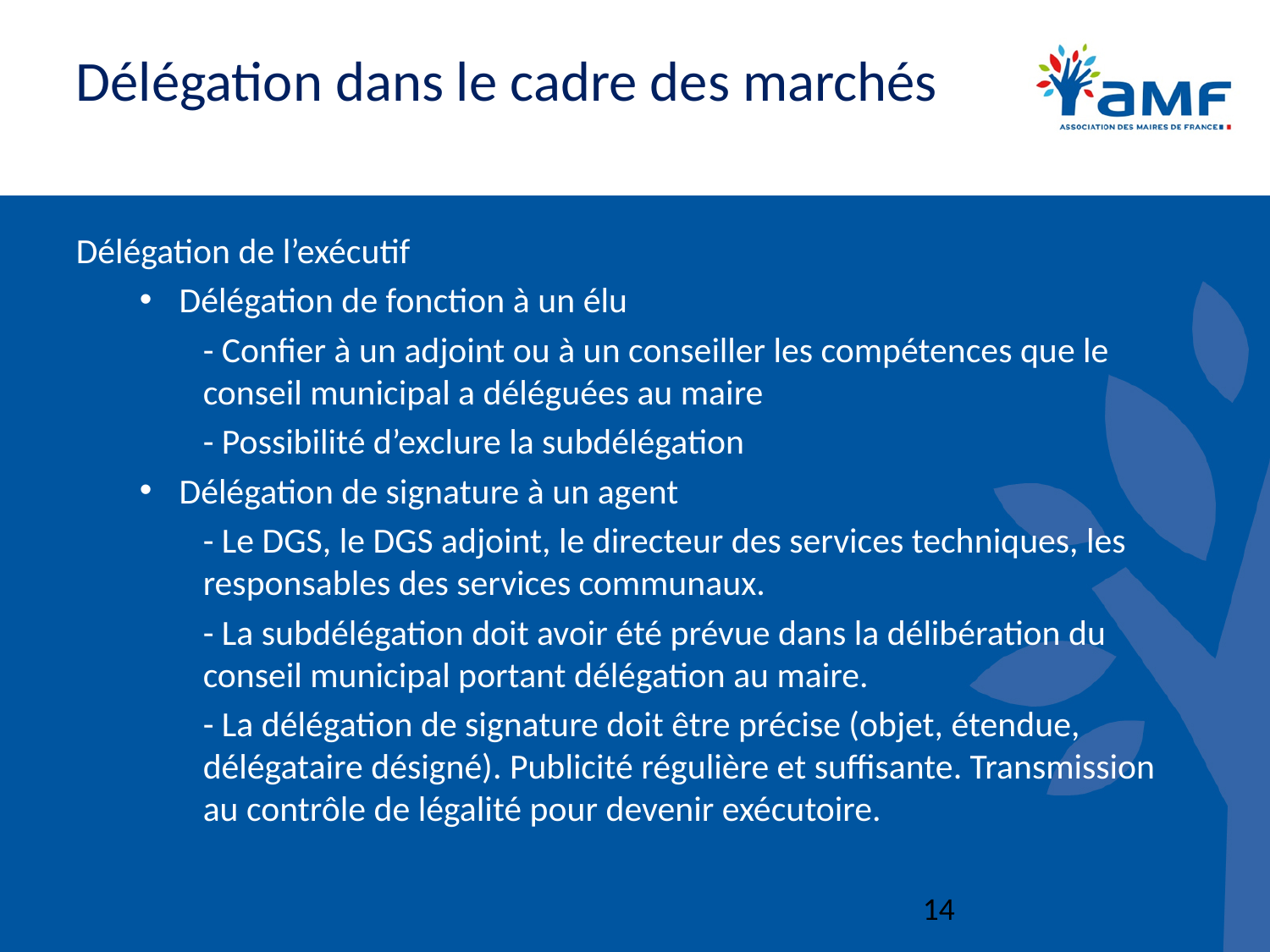

# Délégation dans le cadre des marchés
Délégation de l’exécutif
Délégation de fonction à un élu
- Confier à un adjoint ou à un conseiller les compétences que le conseil municipal a déléguées au maire
- Possibilité d’exclure la subdélégation
Délégation de signature à un agent
- Le DGS, le DGS adjoint, le directeur des services techniques, les responsables des services communaux.
- La subdélégation doit avoir été prévue dans la délibération du conseil municipal portant délégation au maire.
- La délégation de signature doit être précise (objet, étendue, délégataire désigné). Publicité régulière et suffisante. Transmission au contrôle de légalité pour devenir exécutoire.
14